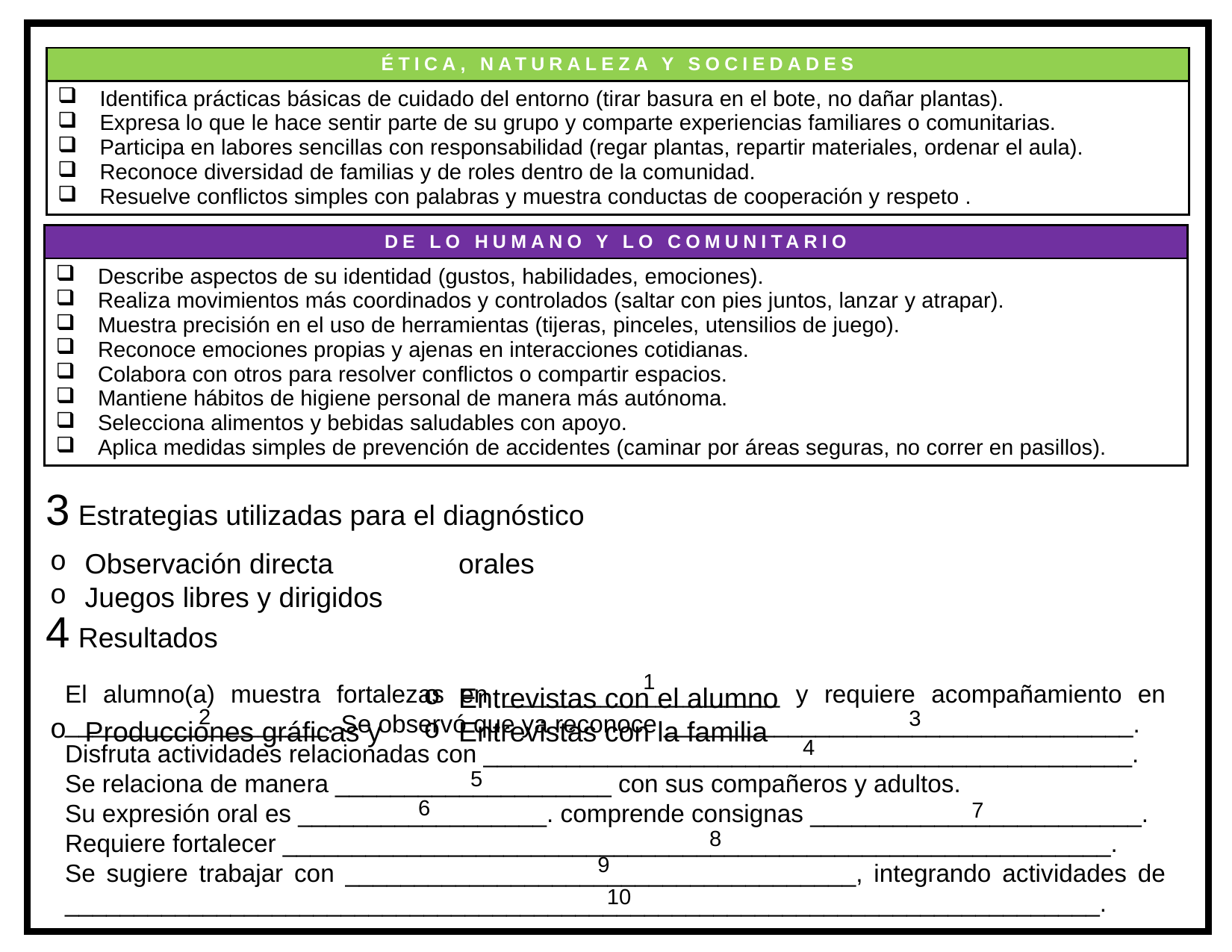

| ÉTICA, NATURALEZA Y SOCIEDADES |
| --- |
| Identifica prácticas básicas de cuidado del entorno (tirar basura en el bote, no dañar plantas). Expresa lo que le hace sentir parte de su grupo y comparte experiencias familiares o comunitarias. Participa en labores sencillas con responsabilidad (regar plantas, repartir materiales, ordenar el aula). Reconoce diversidad de familias y de roles dentro de la comunidad. Resuelve conflictos simples con palabras y muestra conductas de cooperación y respeto . |
| DE LO HUMANO Y LO COMUNITARIO |
| --- |
| Describe aspectos de su identidad (gustos, habilidades, emociones). Realiza movimientos más coordinados y controlados (saltar con pies juntos, lanzar y atrapar). Muestra precisión en el uso de herramientas (tijeras, pinceles, utensilios de juego). Reconoce emociones propias y ajenas en interacciones cotidianas. Colabora con otros para resolver conflictos o compartir espacios. Mantiene hábitos de higiene personal de manera más autónoma. Selecciona alimentos y bebidas saludables con apoyo. Aplica medidas simples de prevención de accidentes (caminar por áreas seguras, no correr en pasillos). |
3 Estrategias utilizadas para el diagnóstico
Observación directa
Juegos libres y dirigidos

Producciones gráficas y orales

Entrevistas con el alumno
Entrevistas con la familia
4 Resultados
1
El alumno(a) muestra fortalezas en ____________________ y requiere acompañamiento en ___________________. Se observó que ya reconoce __________________________________.
Disfruta actividades relacionadas con _______________________________________________.
Se relaciona de manera ____________________ con sus compañeros y adultos.
Su expresión oral es __________________. comprende consignas ________________________.
Requiere fortalecer ____________________________________________________________.
Se sugiere trabajar con _____________________________________, integrando actividades de ___________________________________________________________________________.
2
3
4
5
6
7
8
9
10